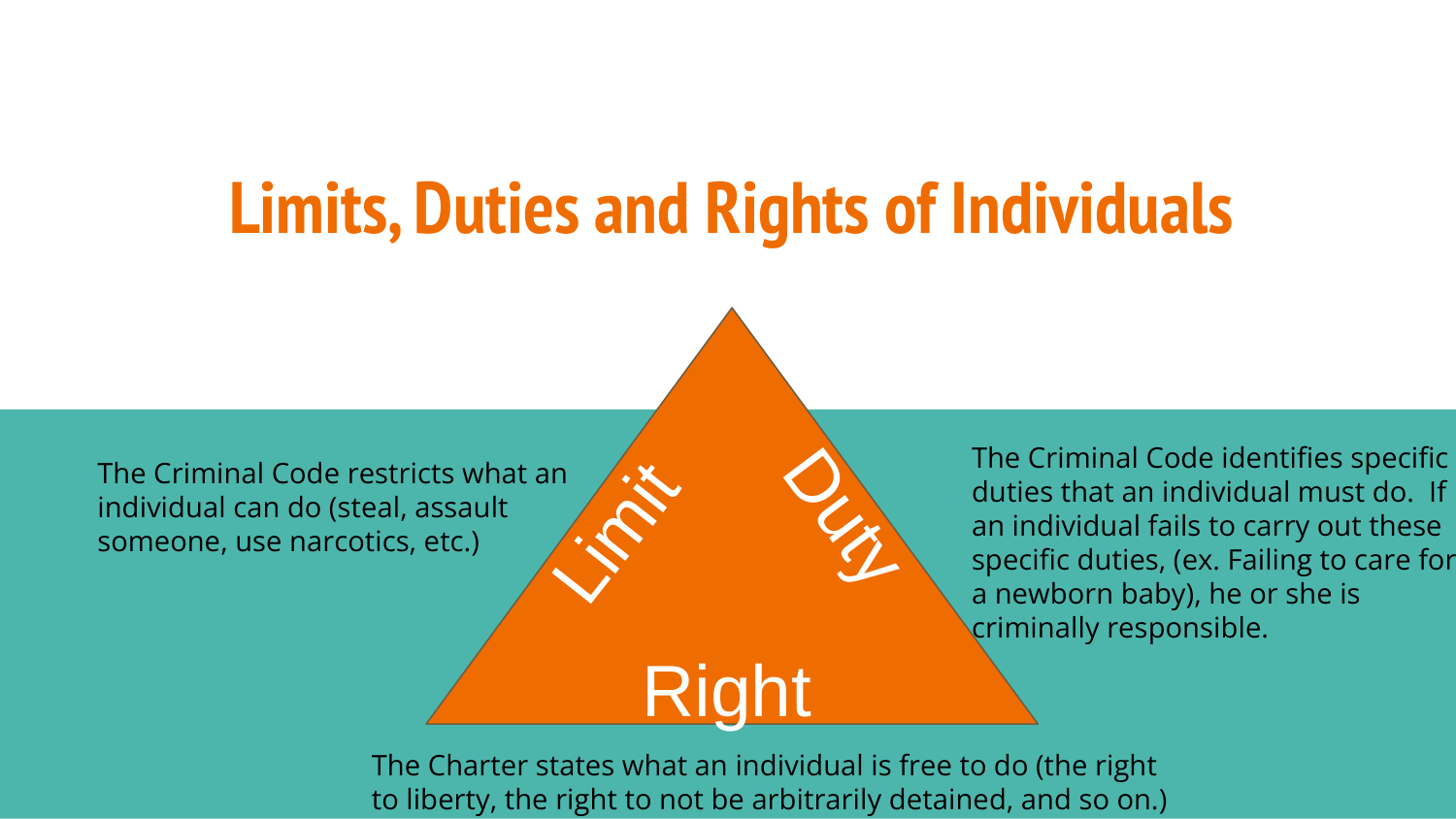

# Limits, Duties and Rights of Individuals

The Criminal Code identifies specific duties that an individual must do.  If an individual fails to carry out these specific duties, (ex. Failing to care for a newborn baby), he or she is criminally responsible.
The Criminal Code restricts what an individual can do (steal, assault someone, use narcotics, etc.)
Limit
Duty
Right
The Charter states what an individual is free to do (the right to liberty, the right to not be arbitrarily detained, and so on.)